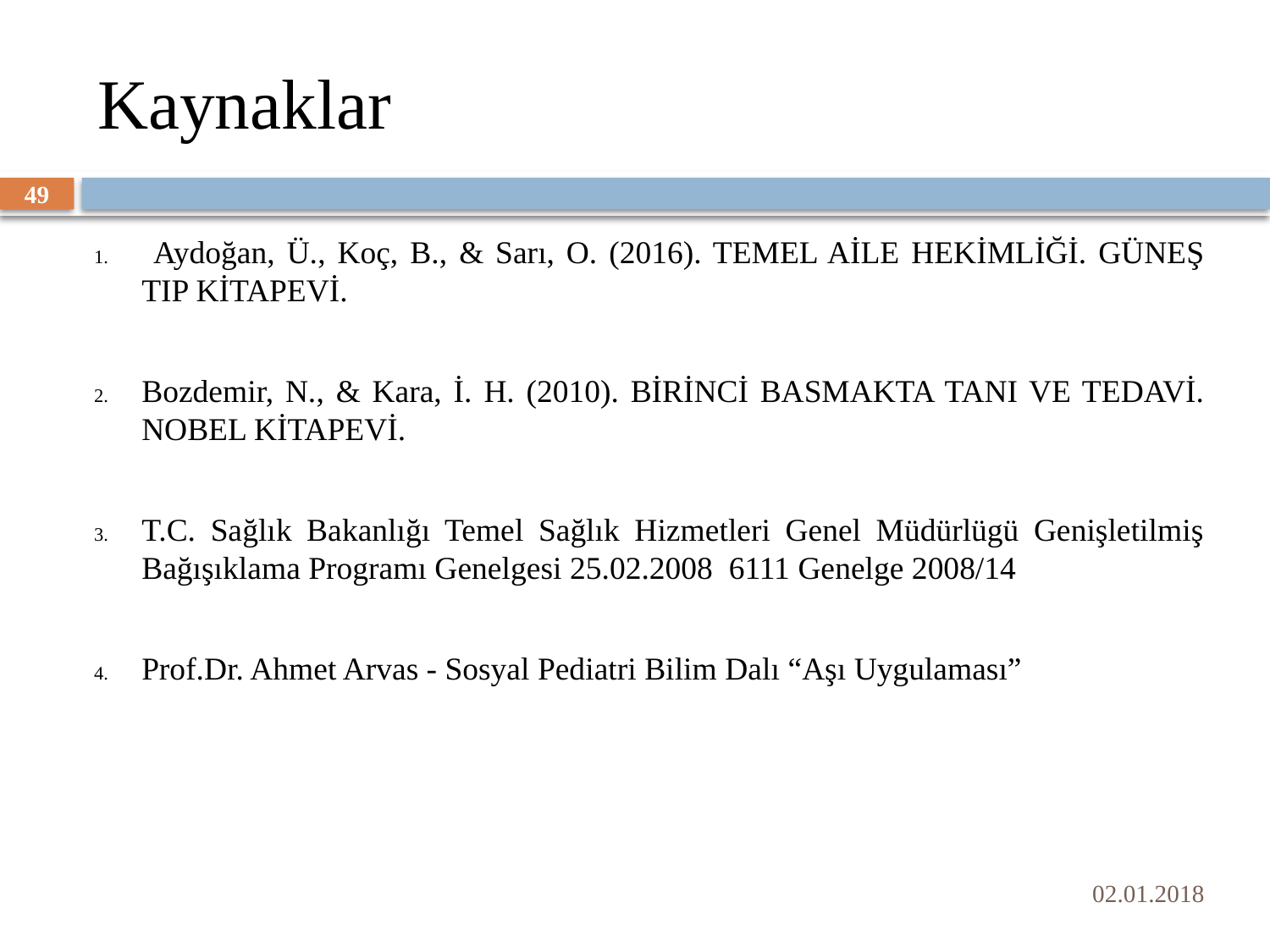

# Kaynaklar
49
 Aydoğan, Ü., Koç, B., & Sarı, O. (2016). TEMEL AİLE HEKİMLİĞİ. GÜNEŞ TIP KİTAPEVİ.

Bozdemir, N., & Kara, İ. H. (2010). BİRİNCİ BASMAKTA TANI VE TEDAVİ. NOBEL KİTAPEVİ.

T.C. Sağlık Bakanlığı Temel Sağlık Hizmetleri Genel Müdürlügü Genişletilmiş Bağışıklama Programı Genelgesi 25.02.2008  6111 Genelge 2008/14

Prof.Dr. Ahmet Arvas - Sosyal Pediatri Bilim Dalı “Aşı Uygulaması”

02.01.2018